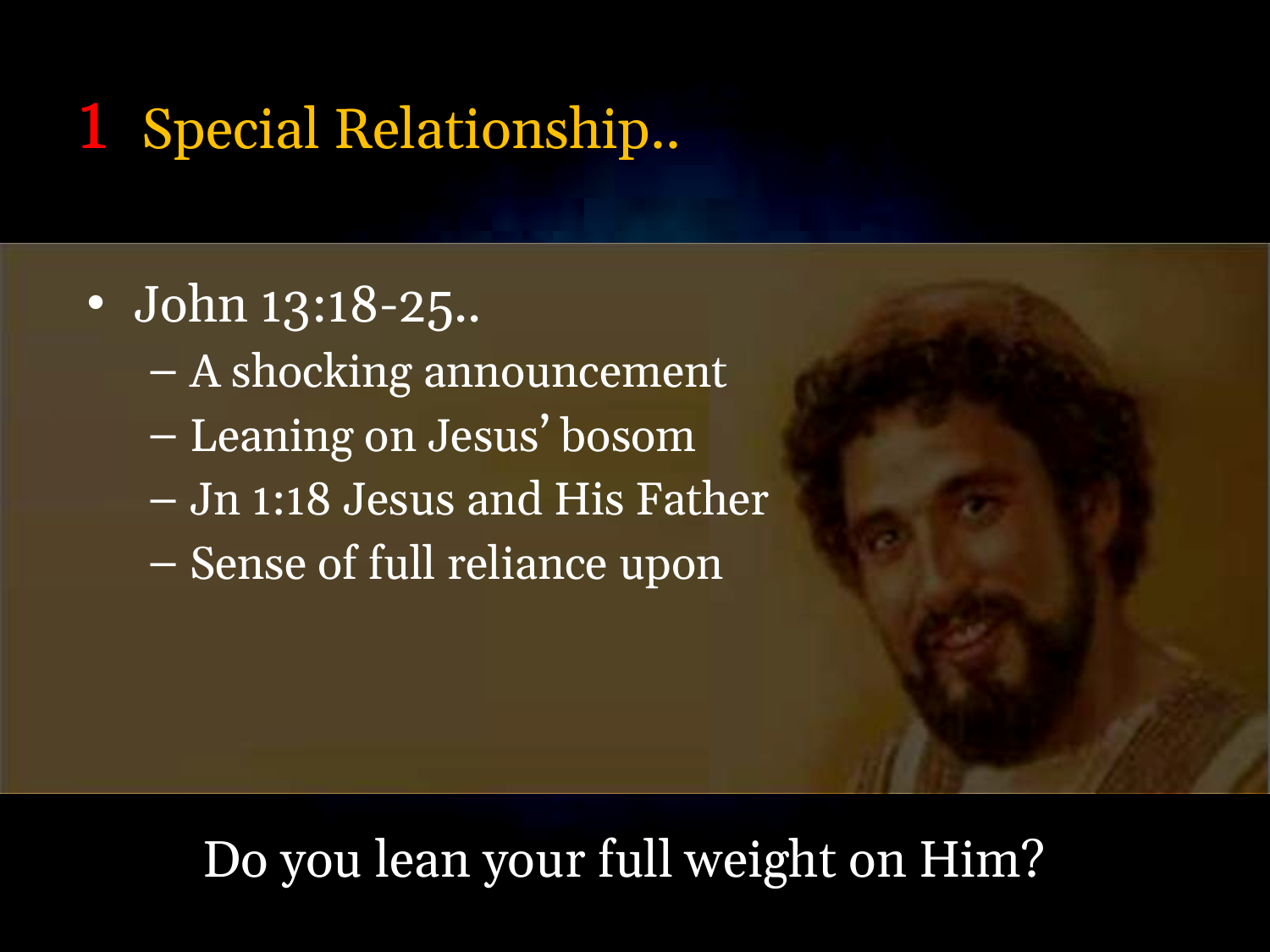

# 1  Special Relationship..
John 13:18-25..
A shocking announcement
Leaning on Jesus’ bosom
Jn 1:18 Jesus and His Father
Sense of full reliance upon

Do you lean your full weight on Him?